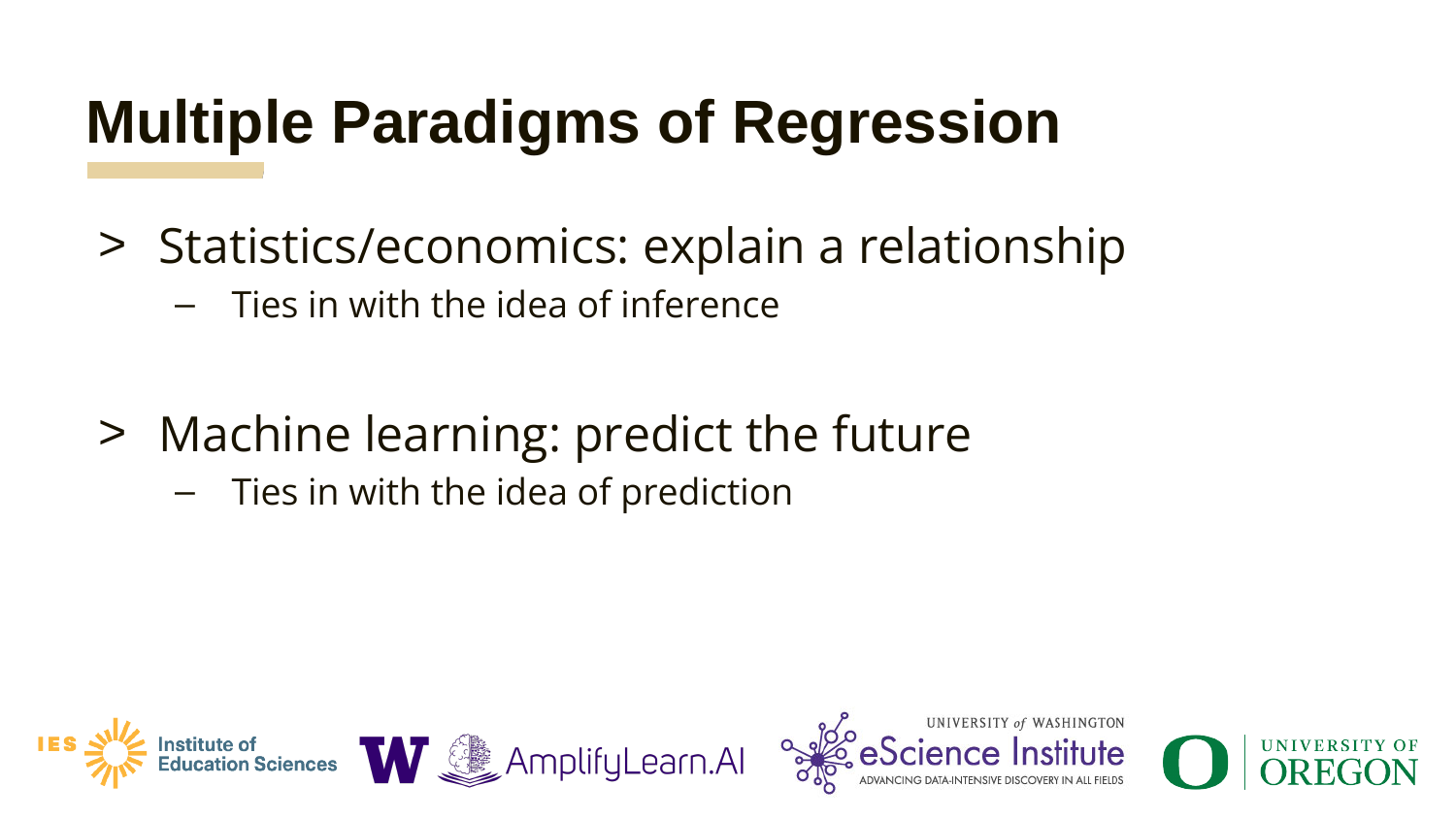

# Multiple Paradigms of Regression
Statistics/economics: explain a relationship
Ties in with the idea of inference

Machine learning: predict the future
Ties in with the idea of prediction